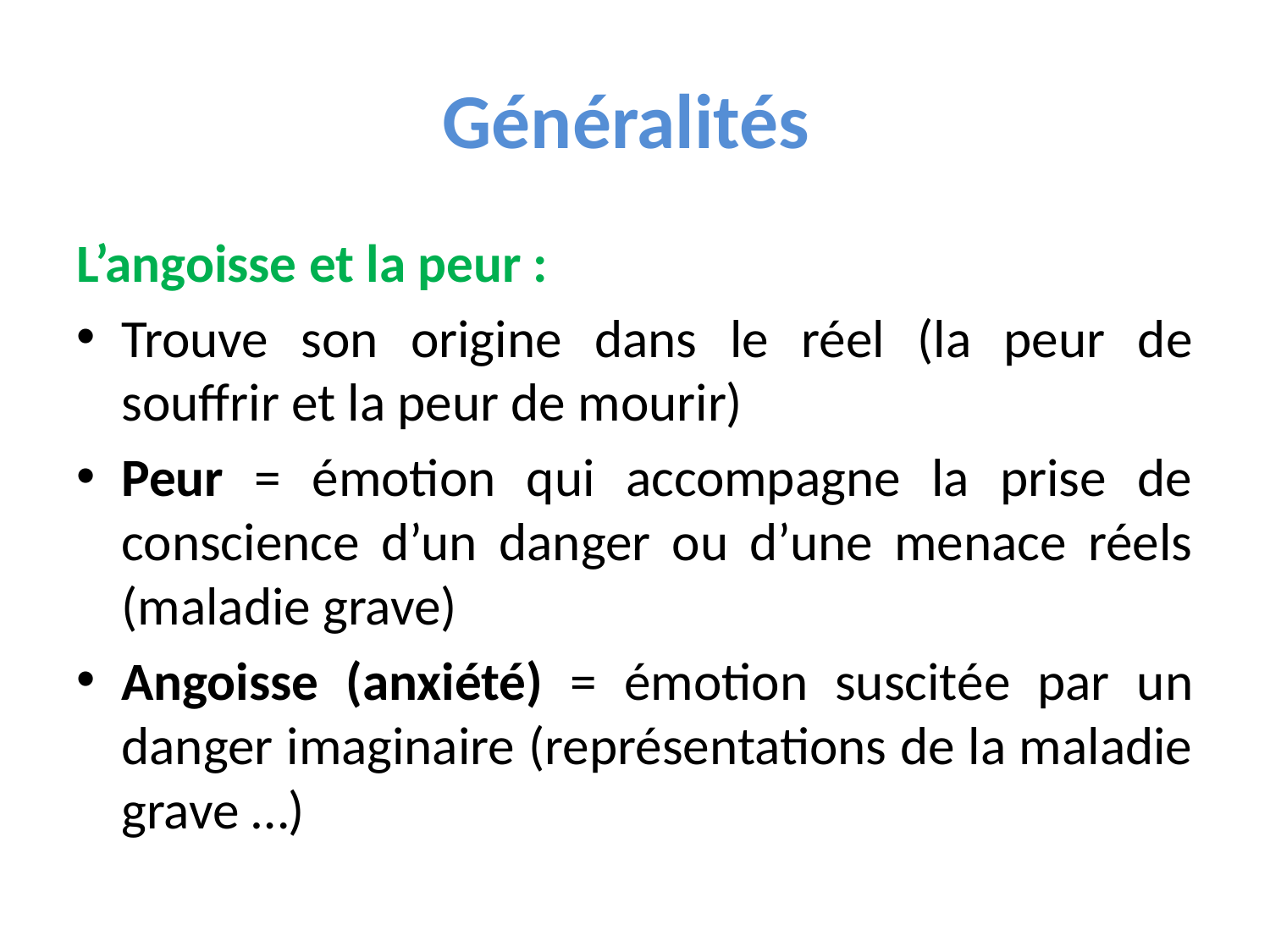

# Généralités
L’angoisse et la peur :
Trouve son origine dans le réel (la peur de souffrir et la peur de mourir)
Peur = émotion qui accompagne la prise de conscience d’un danger ou d’une menace réels (maladie grave)
Angoisse (anxiété) = émotion suscitée par un danger imaginaire (représentations de la maladie grave …)